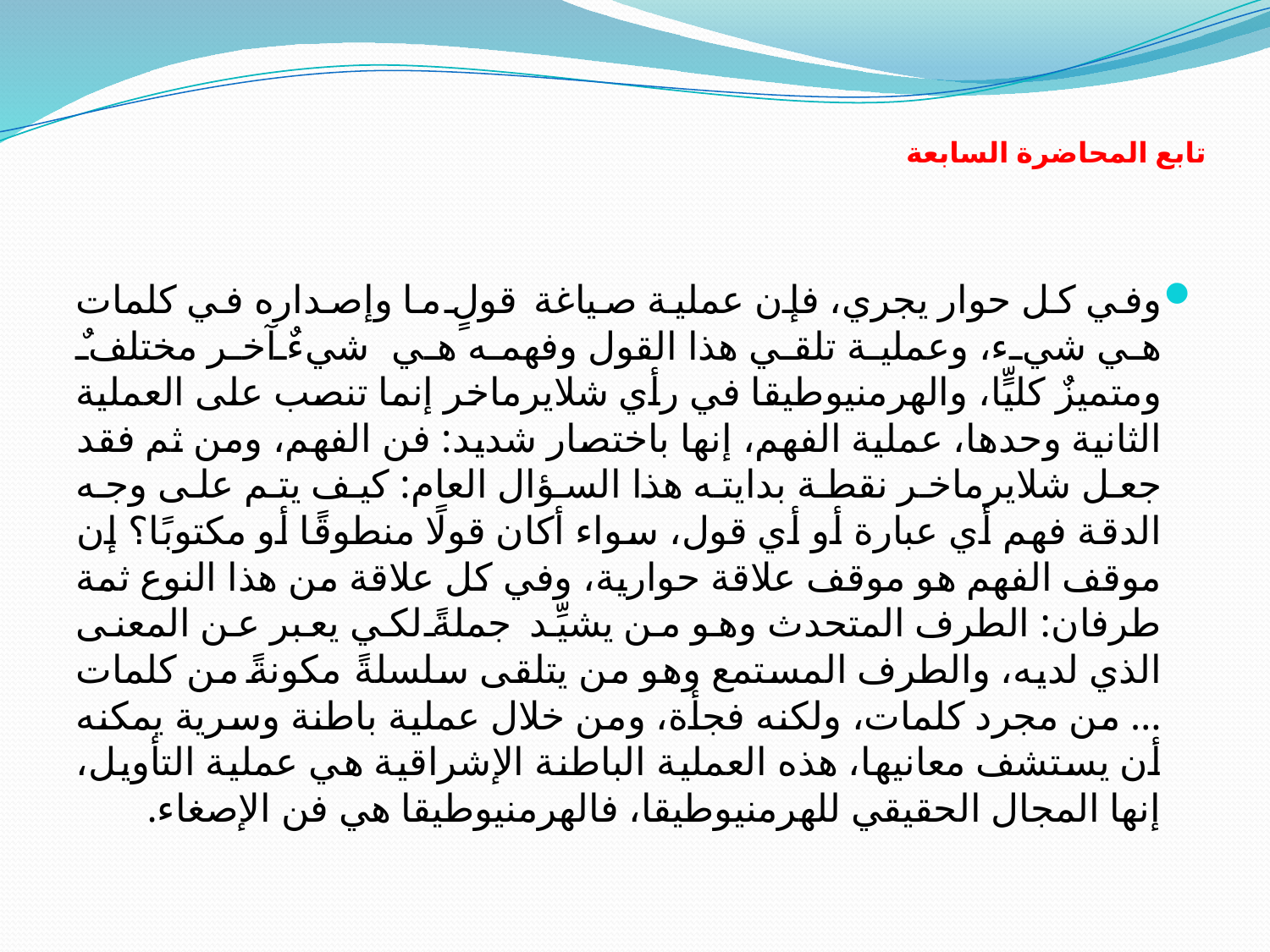

# تابع المحاضرة السابعة
وفي كل حوار يجري، فإن عملية صياغة قولٍ ما وإصداره في كلمات هي شيء، وعملية تلقي هذا القول وفهمه هي شيءٌ آخر مختلفٌ ومتميزٌ كليٍّا، والهرمنيوطيقا في رأي شلايرماخر إنما تنصب على العملية الثانية وحدها، عملية الفهم، إنها باختصار شديد: فن الفهم، ومن ثم فقد جعل شلايرماخر نقطة بدايته هذا السؤال العام: كيف يتم على وجه الدقة فهم أي عبارة أو أي قول، سواء أكان قولًا منطوقًا أو مكتوبًا؟ إن موقف الفهم هو موقف علاقة حوارية، وفي كل علاقة من هذا النوع ثمة طرفان: الطرف المتحدث وهو من يشيِّد جملةً لكي يعبر عن المعنى الذي لديه، والطرف المستمع وهو من يتلقى سلسلةً مكونةً من كلمات … من مجرد كلمات، ولكنه فجأة، ومن خلال عملية باطنة وسرية يمكنه أن يستشف معانيها، هذه العملية الباطنة الإشراقية هي عملية التأويل، إنها المجال الحقيقي للهرمنيوطيقا، فالهرمنيوطيقا هي فن الإصغاء.